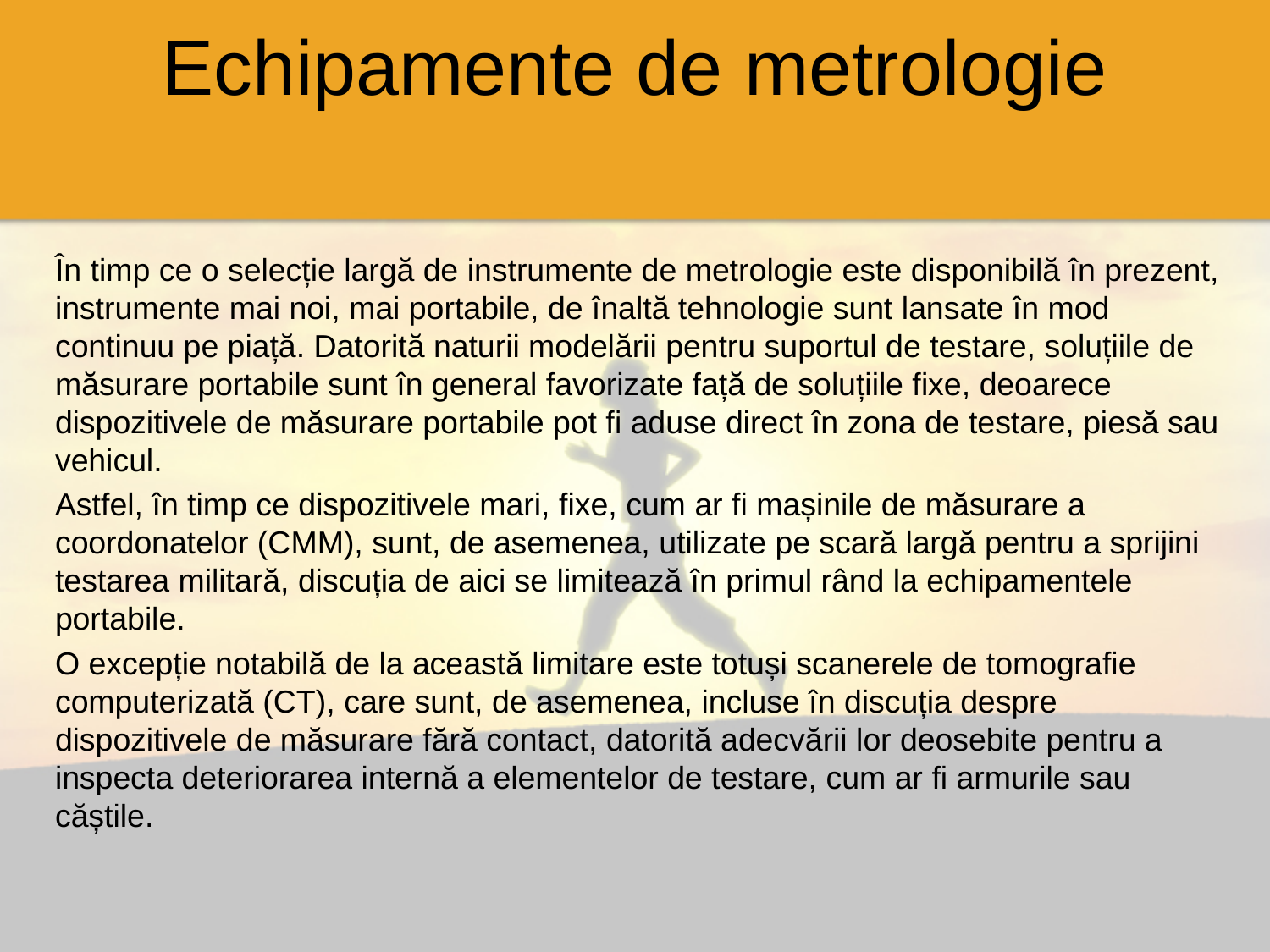

# Echipamente de metrologie
În timp ce o selecție largă de instrumente de metrologie este disponibilă în prezent, instrumente mai noi, mai portabile, de înaltă tehnologie sunt lansate în mod continuu pe piață. Datorită naturii modelării pentru suportul de testare, soluțiile de măsurare portabile sunt în general favorizate față de soluțiile fixe, deoarece dispozitivele de măsurare portabile pot fi aduse direct în zona de testare, piesă sau vehicul.
Astfel, în timp ce dispozitivele mari, fixe, cum ar fi mașinile de măsurare a coordonatelor (CMM), sunt, de asemenea, utilizate pe scară largă pentru a sprijini testarea militară, discuția de aici se limitează în primul rând la echipamentele portabile.
O excepție notabilă de la această limitare este totuși scanerele de tomografie computerizată (CT), care sunt, de asemenea, incluse în discuția despre dispozitivele de măsurare fără contact, datorită adecvării lor deosebite pentru a inspecta deteriorarea internă a elementelor de testare, cum ar fi armurile sau căștile.